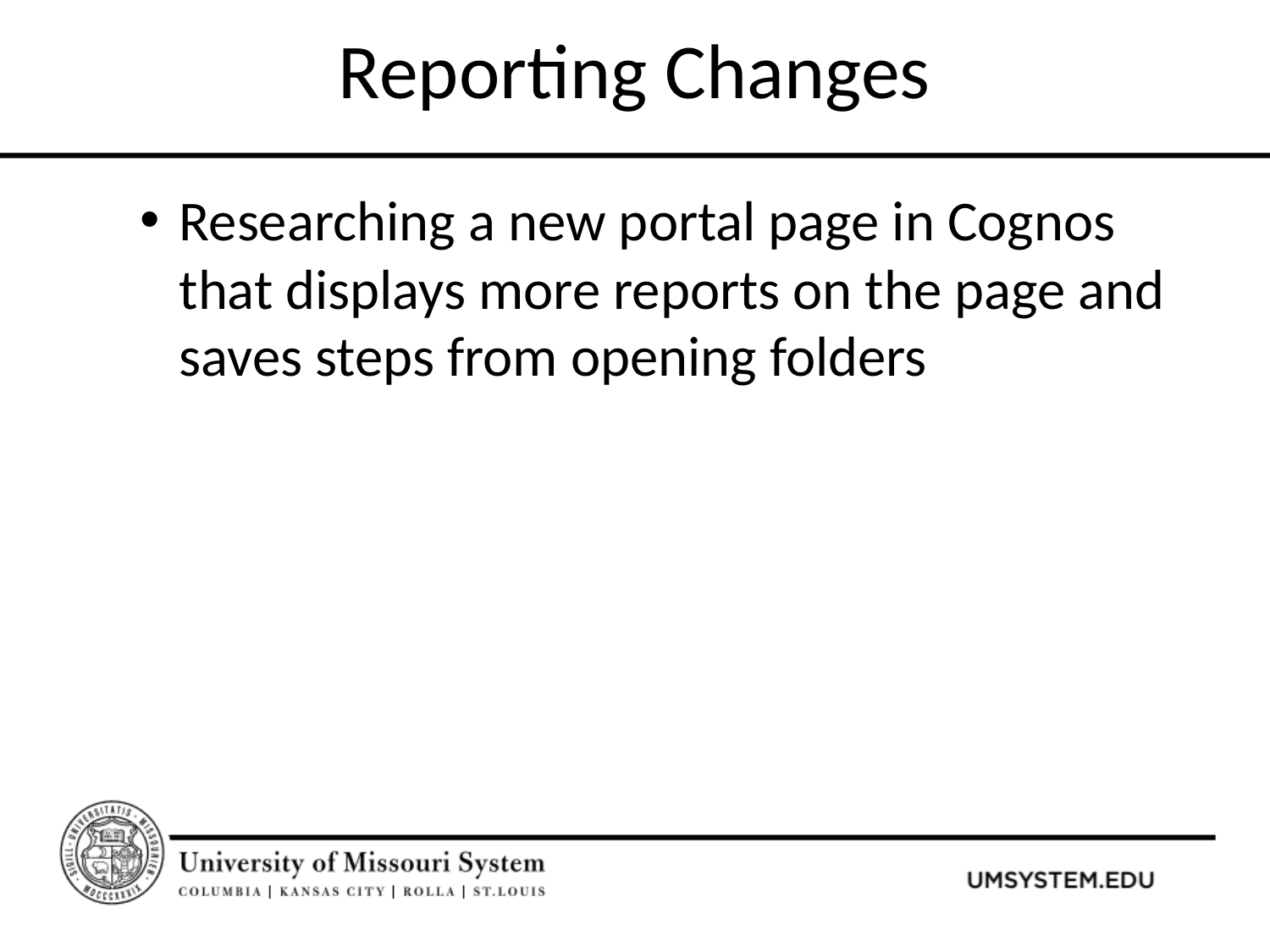

# Reporting Changes
Researching a new portal page in Cognos that displays more reports on the page and saves steps from opening folders